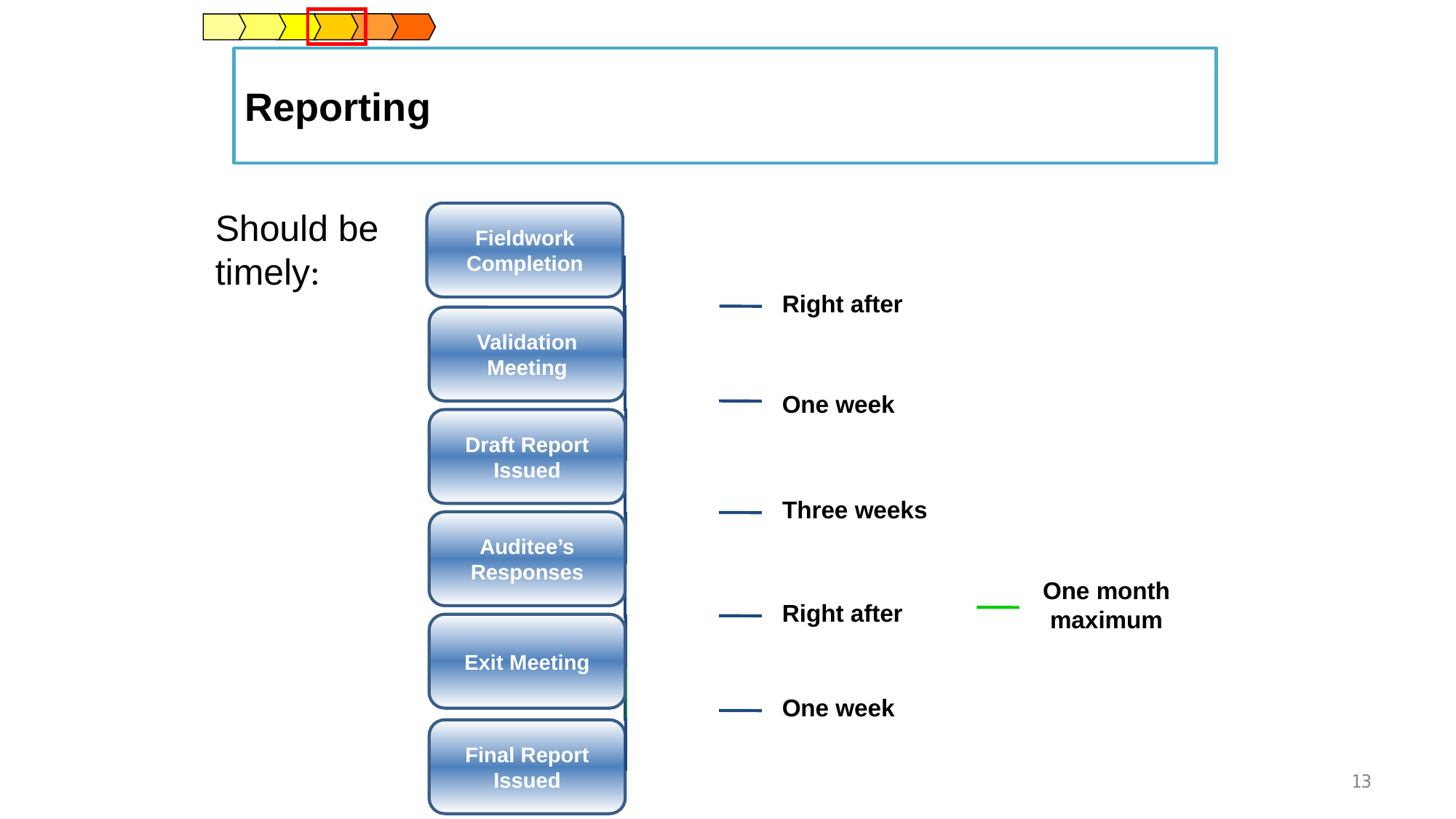

Reporting
Should be timely:

Fieldwork Completion
Right after
Validation Meeting
One week
Draft Report Issued
Three weeks
Auditee’s Responses
One month maximum
Right after
Exit Meeting
One week
Final Report Issued
13